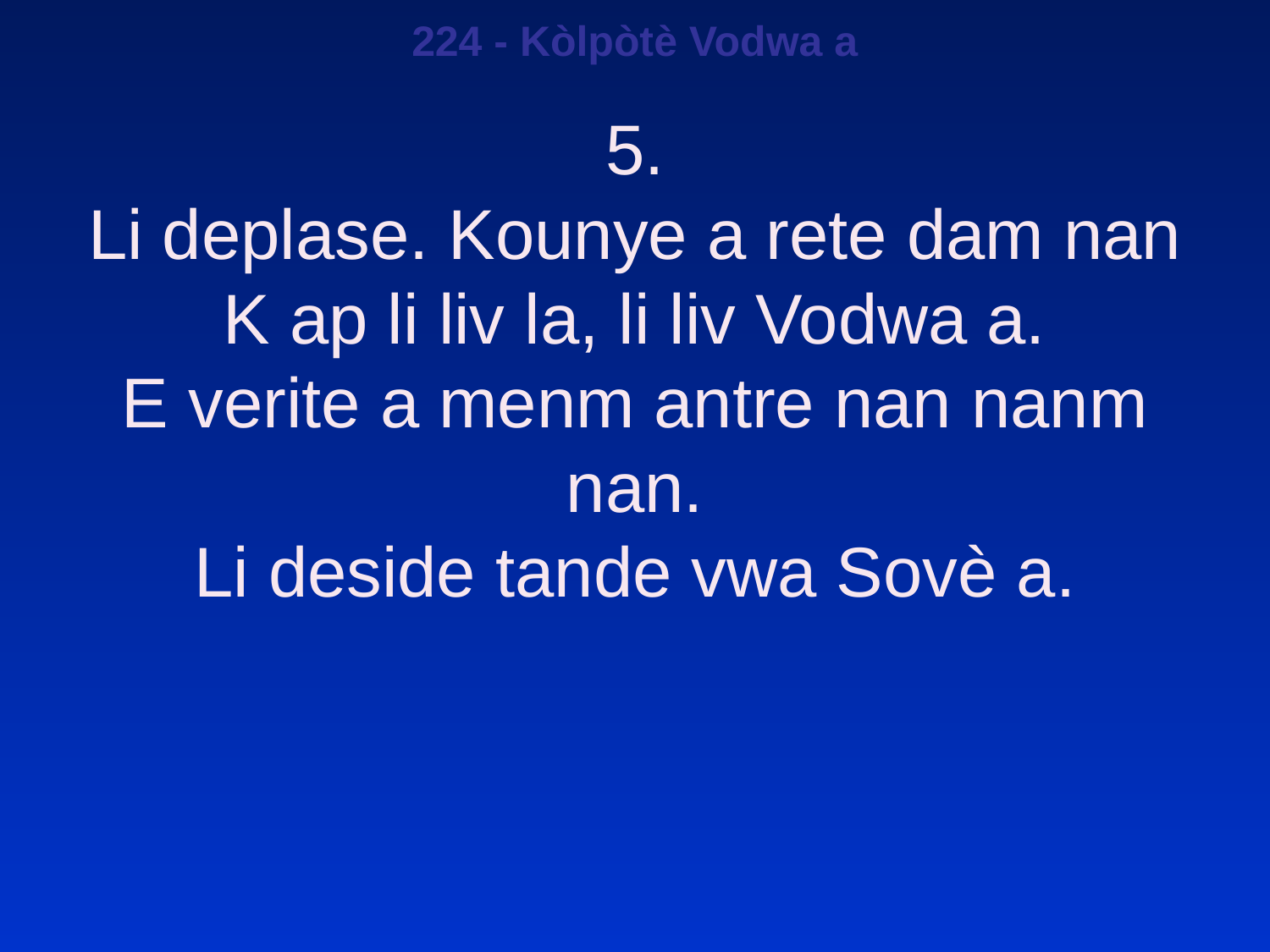

224 - Kòlpòtè Vodwa a
5.
Li deplase. Kounye a rete dam nan
K ap li liv la, li liv Vodwa a.
E verite a menm antre nan nanm nan.
Li deside tande vwa Sovè a.